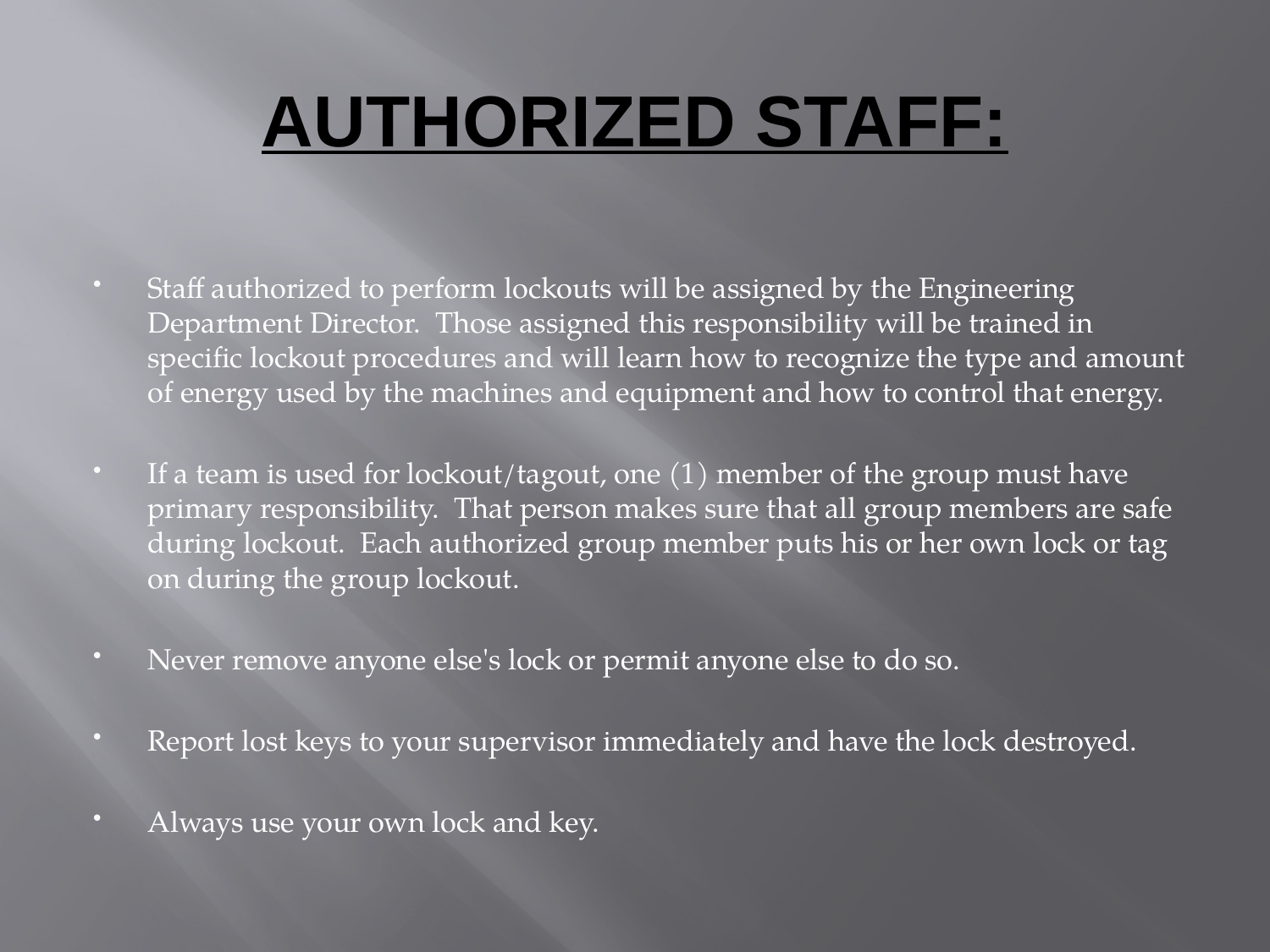

# AUTHORIZED STAFF:

Staff authorized to perform lockouts will be assigned by the Engineering Department Director.  Those assigned this responsibility will be trained in specific lockout procedures and will learn how to recognize the type and amount of energy used by the machines and equipment and how to control that energy.

If a team is used for lockout/tagout, one (1) member of the group must have primary responsibility.  That person makes sure that all group members are safe during lockout.  Each authorized group member puts his or her own lock or tag on during the group lockout.

Never remove anyone else's lock or permit anyone else to do so.

Report lost keys to your supervisor immediately and have the lock destroyed.

Always use your own lock and key.